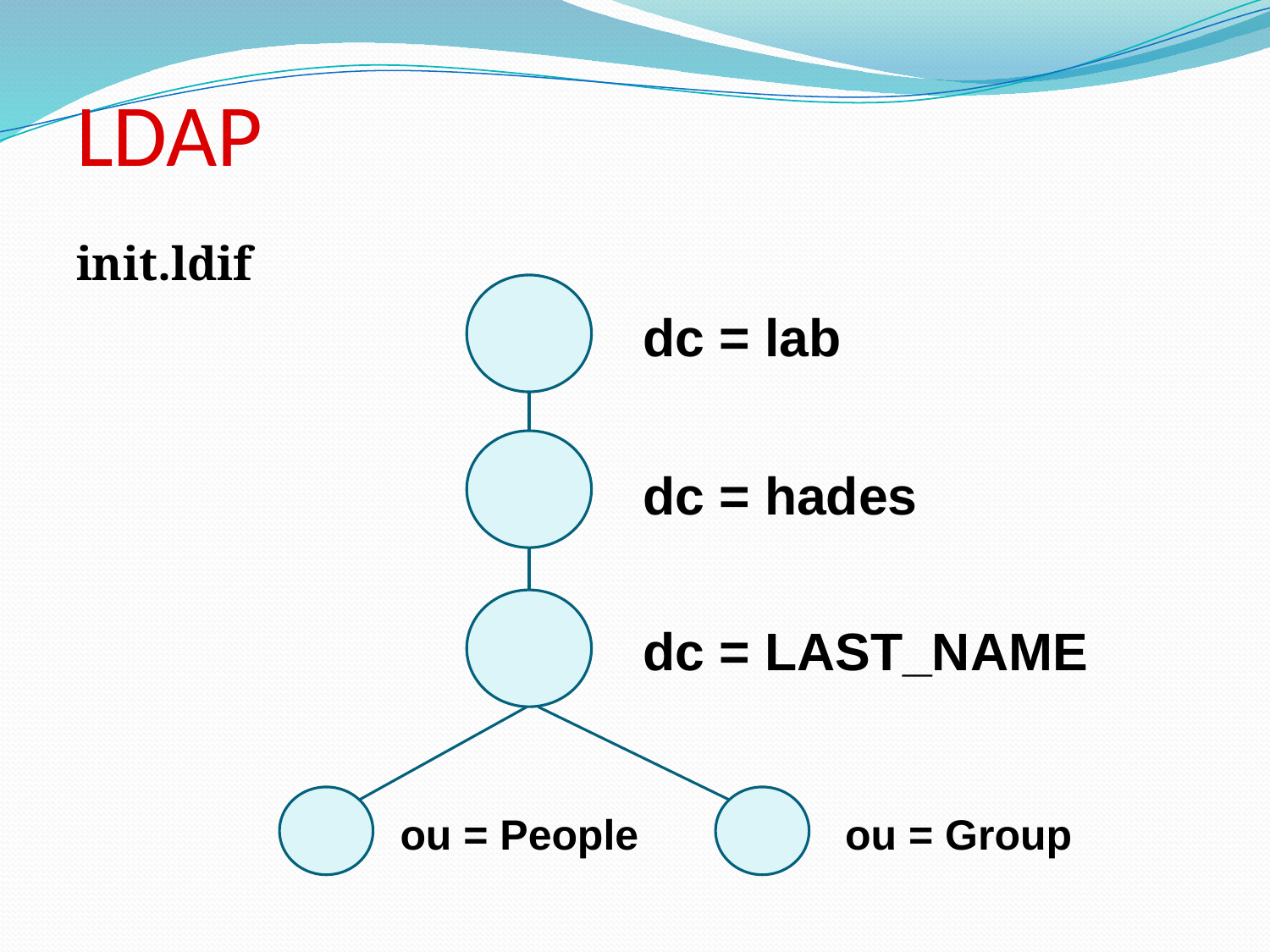

# LDAP
init.ldif

dc = lab

dc = hades

dc = LAST_NAME

ou = People
ou = Group